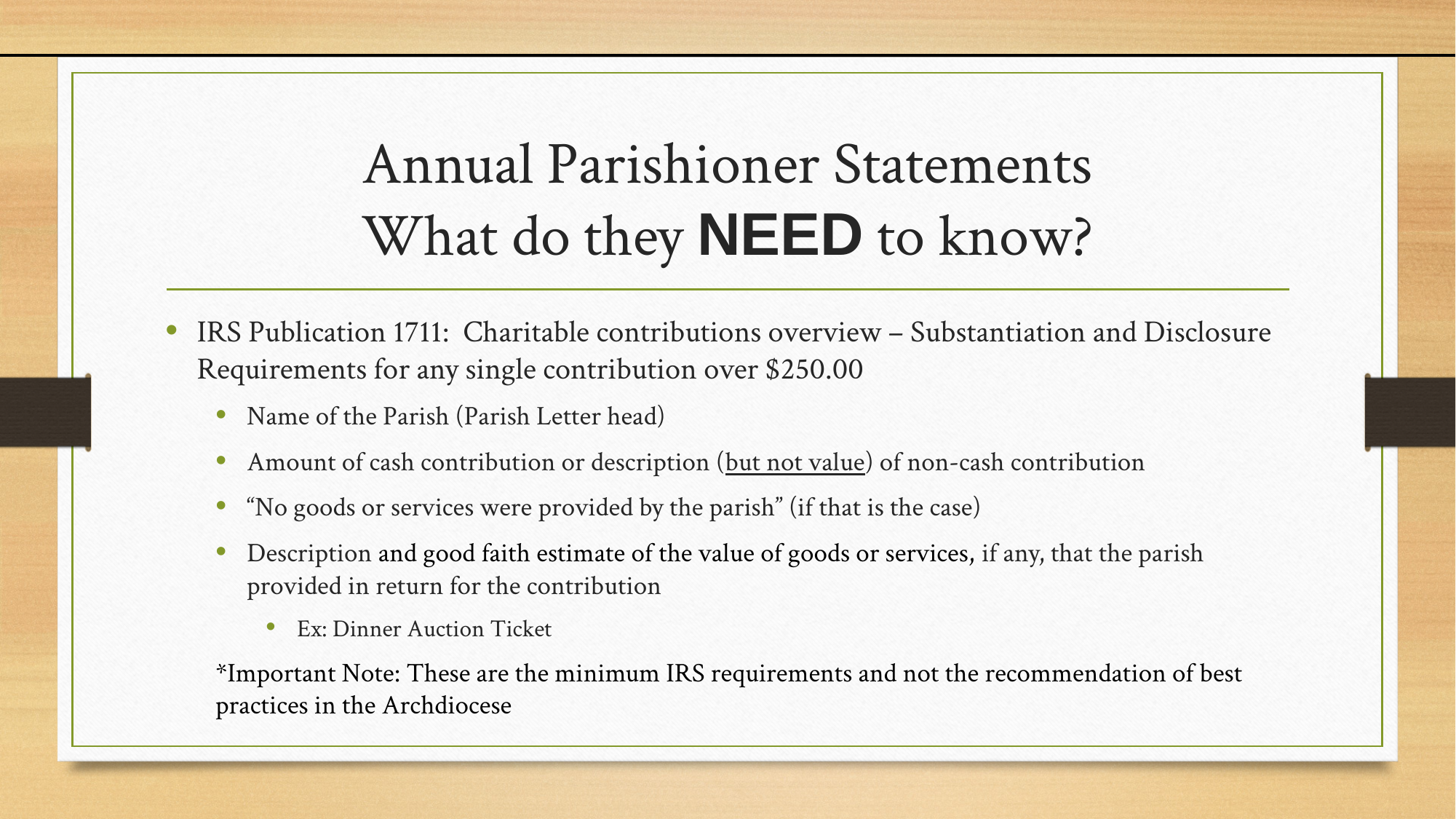

# Annual Parishioner Statements What do they NEED to know?
IRS Publication 1711:  Charitable contributions overview – Substantiation and Disclosure Requirements for any single contribution over $250.00
Name of the Parish (Parish Letter head)
Amount of cash contribution or description (but not value) of non-cash contribution
“No goods or services were provided by the parish” (if that is the case)
Description and good faith estimate of the value of goods or services, if any, that the parish provided in return for the contribution
Ex: Dinner Auction Ticket
*Important Note: These are the minimum IRS requirements and not the recommendation of best practices in the Archdiocese